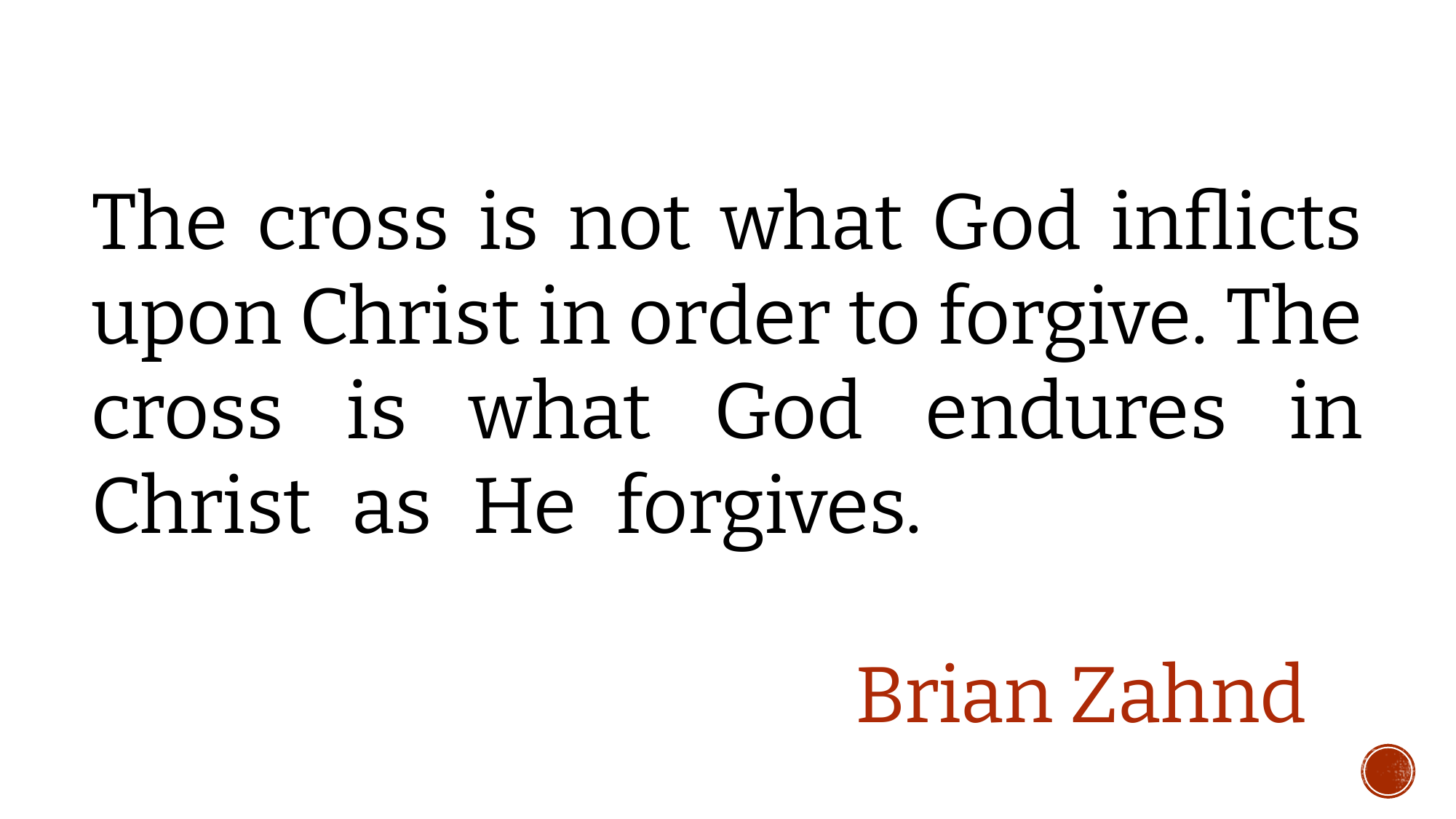

The cross is not what God inflicts upon Christ in order to forgive. The cross is what God endures in Christ as He forgives.																							Brian Zahnd